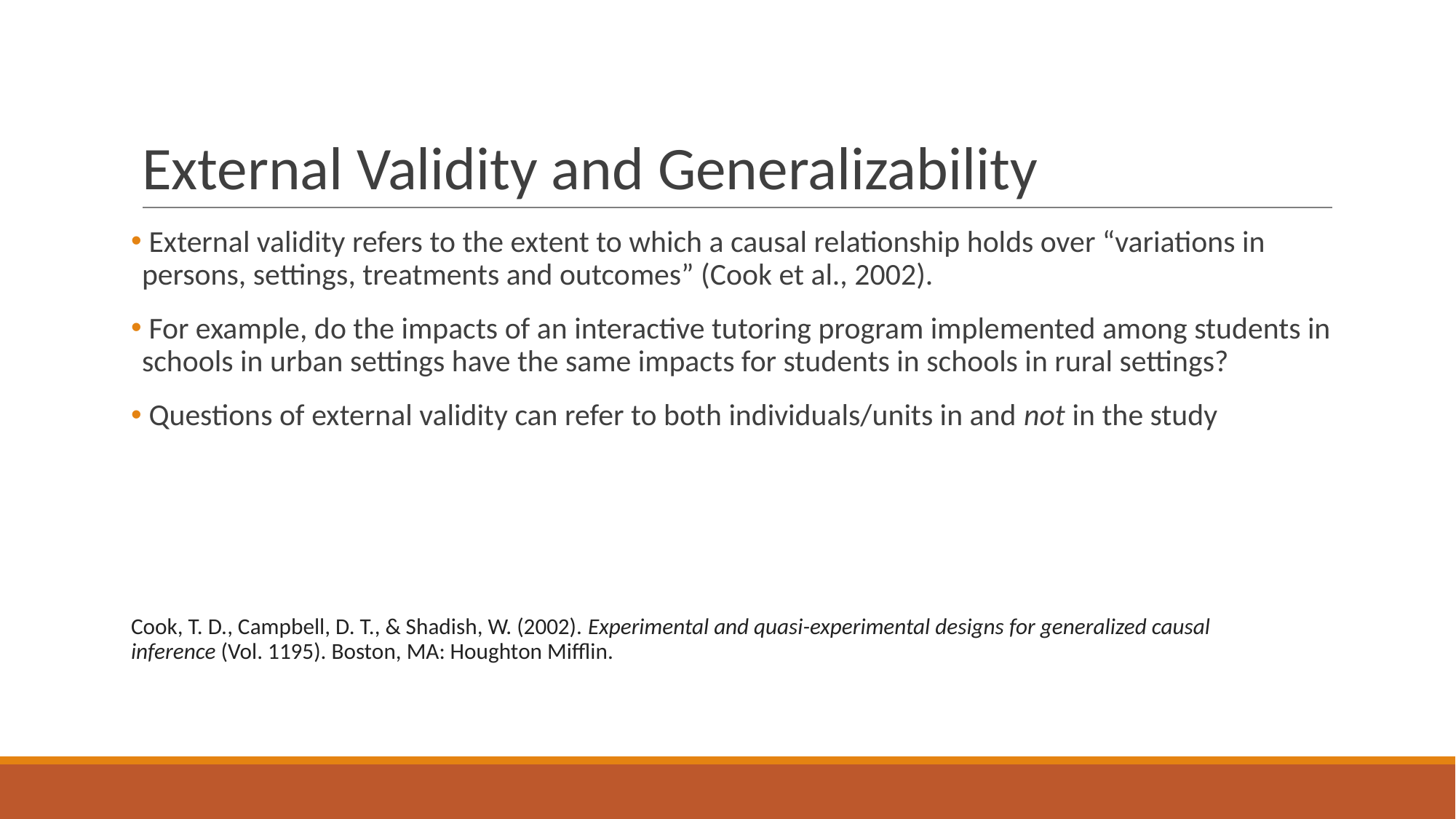

# External Validity and Generalizability
 External validity refers to the extent to which a causal relationship holds over “variations in persons, settings, treatments and outcomes” (Cook et al., 2002).
 For example, do the impacts of an interactive tutoring program implemented among students in schools in urban settings have the same impacts for students in schools in rural settings?
 Questions of external validity can refer to both individuals/units in and not in the study

Cook, T. D., Campbell, D. T., & Shadish, W. (2002). Experimental and quasi-experimental designs for generalized causal inference (Vol. 1195). Boston, MA: Houghton Mifflin.